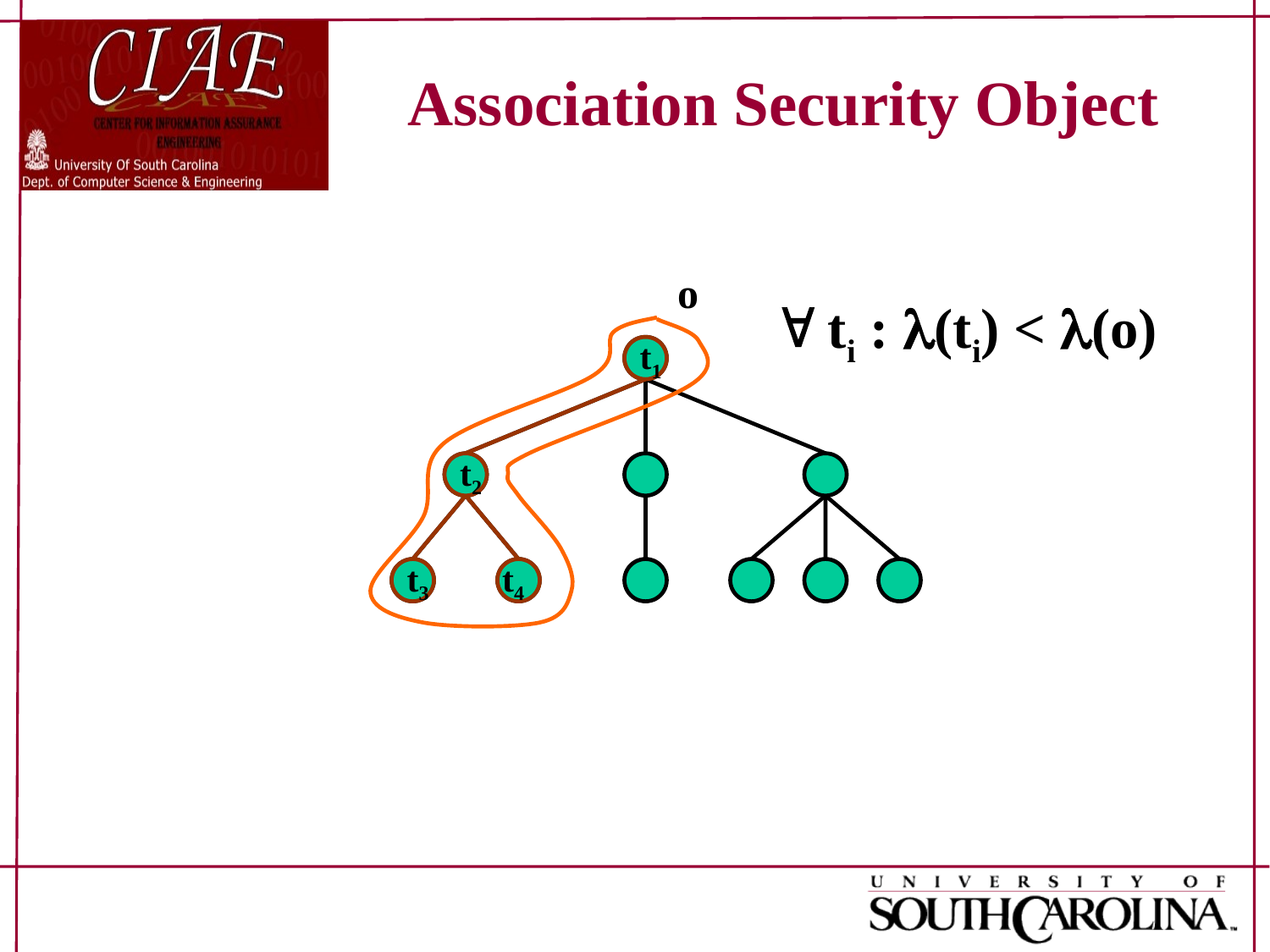

# Association Security Object
o
∀ ti : λ(ti) < λ(o)

t1
t2
t3
t4

26